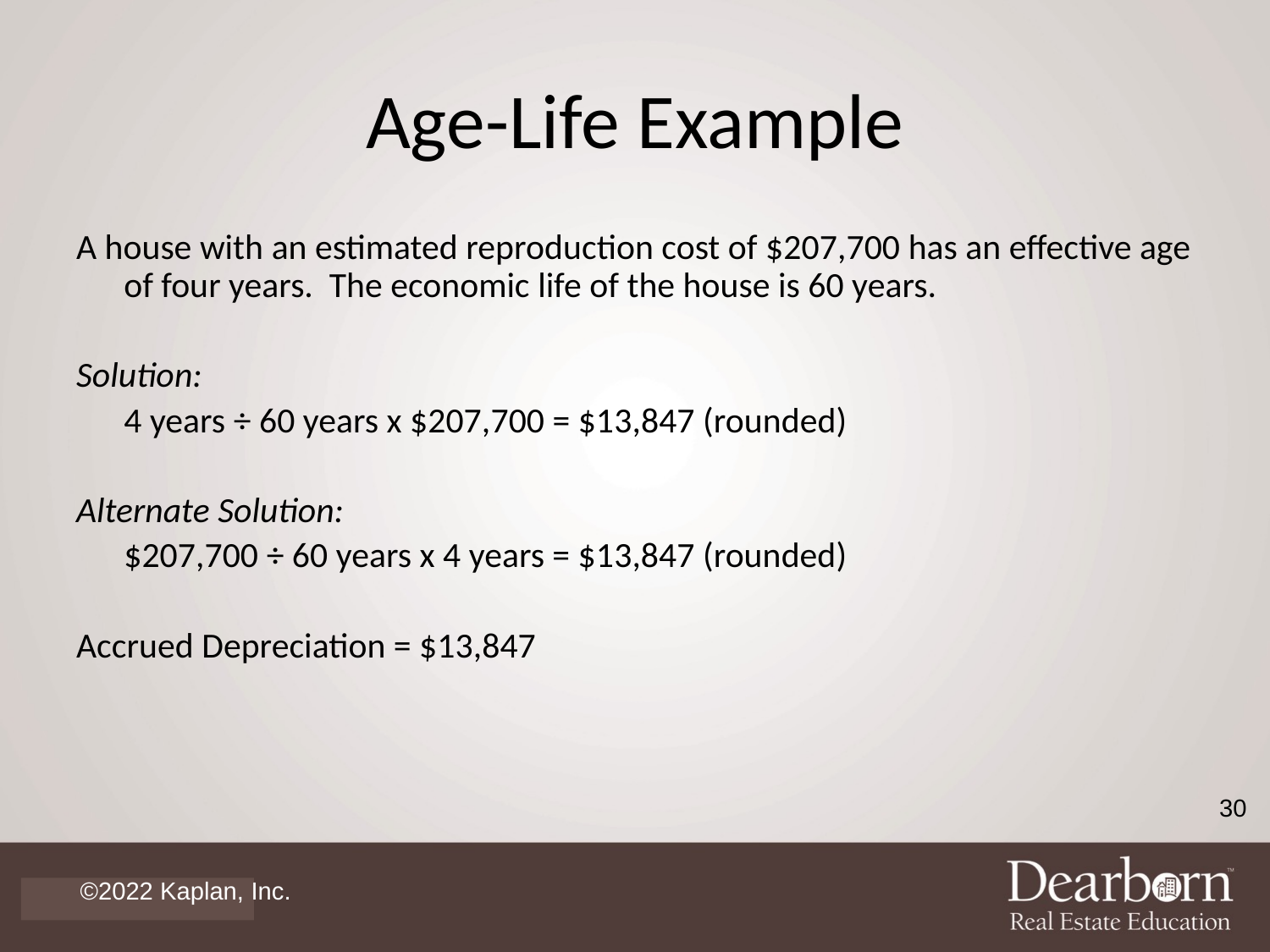

# Age-Life Example
A house with an estimated reproduction cost of $207,700 has an effective age of four years.  The economic life of the house is 60 years.

Solution:
	4 years ÷ 60 years x $207,700 = $13,847 (rounded)

Alternate Solution:
	$207,700 ÷ 60 years x 4 years = $13,847 (rounded)

Accrued Depreciation = $13,847

30